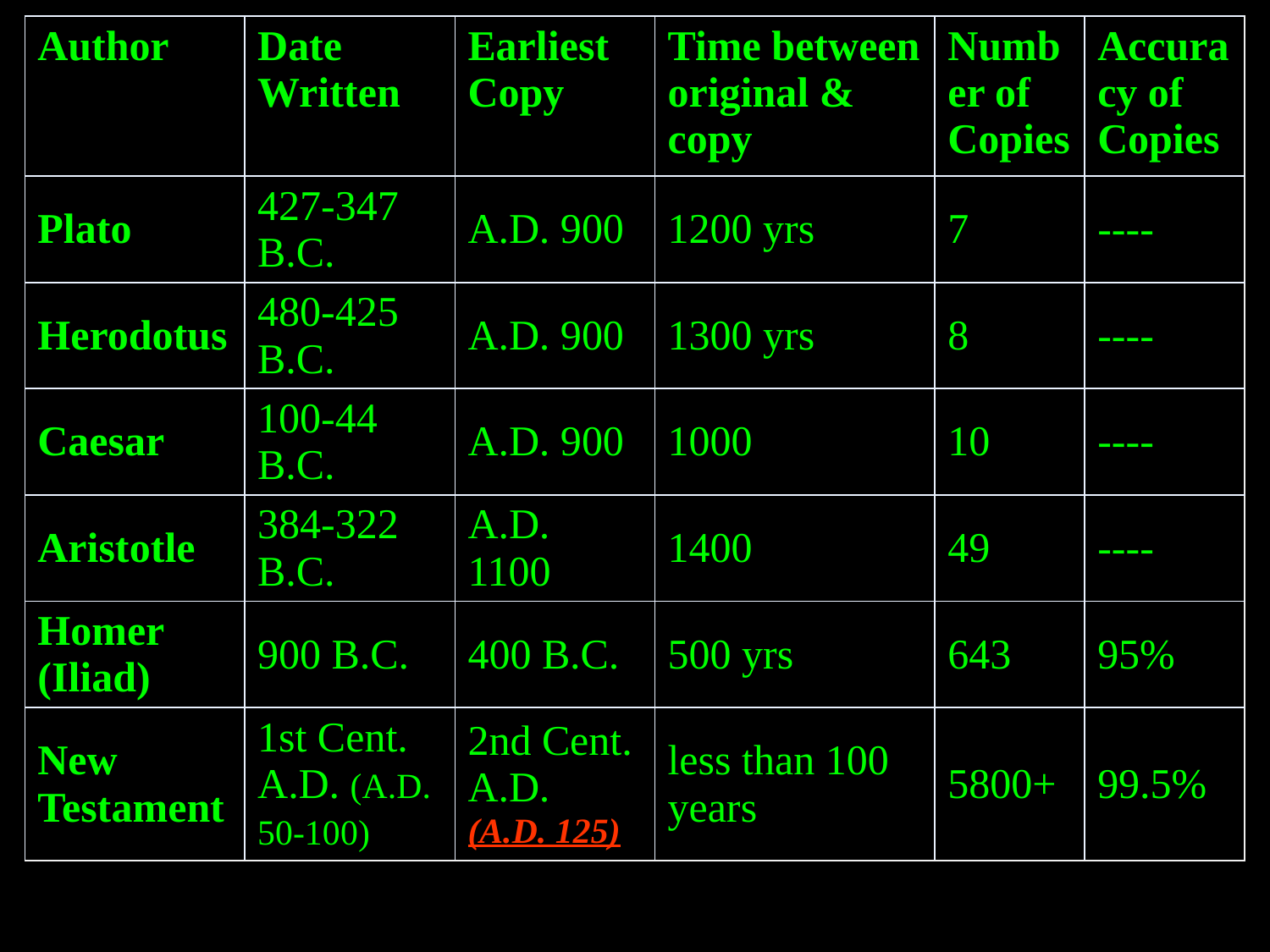

| Author | Date Written | Earliest Copy | Time between original & copy | Number of Copies | Accuracy of Copies |
| --- | --- | --- | --- | --- | --- |
| Plato | 427-347 B.C. | A.D. 900 | 1200 yrs | 7 | ---- |
| Herodotus | 480-425 B.C. | A.D. 900 | 1300 yrs | 8 | ---- |
| Caesar | 100-44 B.C. | A.D. 900 | 1000 | 10 | ---- |
| Aristotle | 384-322 B.C. | A.D. 1100 | 1400 | 49 | ---- |
| Homer (Iliad) | 900 B.C. | 400 B.C. | 500 yrs | 643 | 95% |
| New Testament | 1st Cent. A.D. (A.D. 50-100) | 2nd Cent. A.D. (A.D. 125) | less than 100 years | 5800+ | 99.5% |